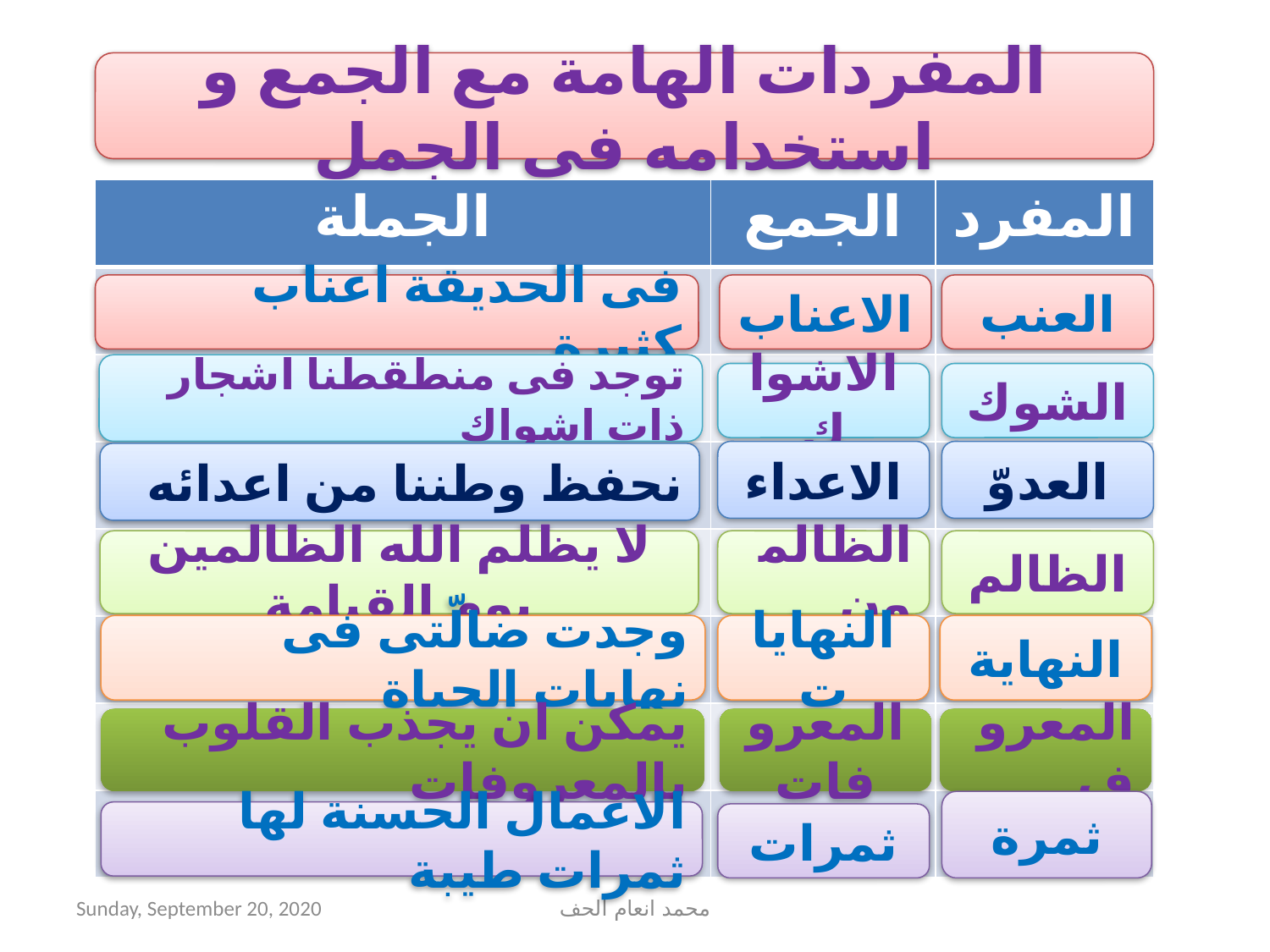

المفردات الهامة مع الجمع و استخدامه في الجمل
| الجملة | الجمع | المفرد |
| --- | --- | --- |
|  |  |  |
|  |  |  |
|  |  |  |
|  |  |  |
|  |  |  |
|  |  |  |
|  |  |  |
فى الحديقة اعناب كثيرة
الاعناب
العنب
توجد فى منطقطنا اشجار ذات اشواك
الاشواك
الشوك
الاعداء
العدوّ
نحفظ وطننا من اعدائه
لا يظلم الله الظالمين يوم القيامة
الظالمون
الظالم
وجدت ضالّتى فى نهايات الحياة
النهايات
النهاية
يمكن ان يجذب القلوب بالمعروفات
المعروفات
المعروف
ثمرة
الاعمال الحسنة لها ثمرات طيبة
ثمرات
Sunday, September 20, 2020
محمد انعام الحف